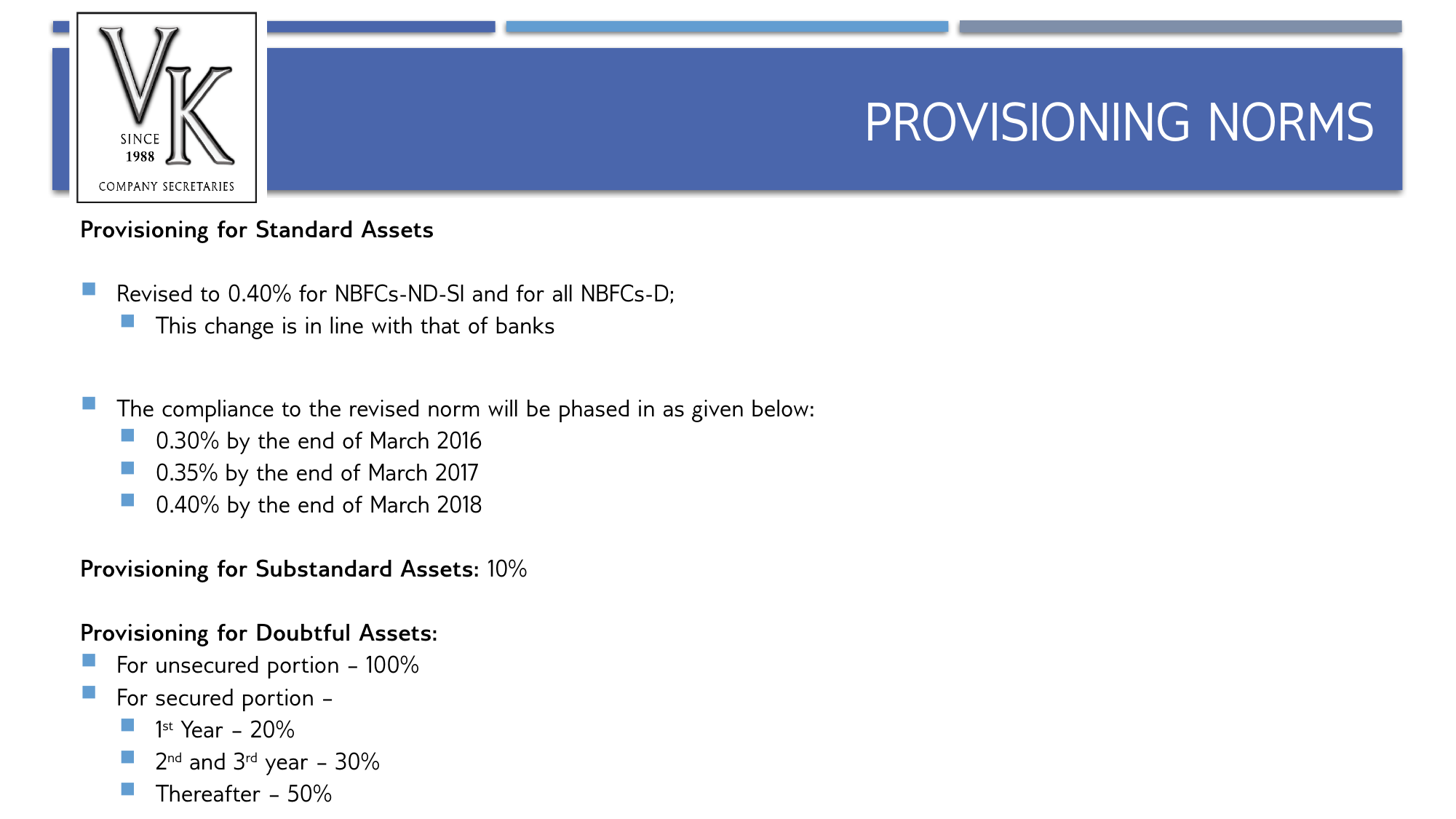

# Provisioning Norms
Provisioning for Standard Assets

Revised to 0.40% for NBFCs-ND-SI and for all NBFCs-D;
This change is in line with that of banks

The compliance to the revised norm will be phased in as given below:
0.30% by the end of March 2016
0.35% by the end of March 2017
0.40% by the end of March 2018

Provisioning for Substandard Assets: 10%

Provisioning for Doubtful Assets:
For unsecured portion – 100%
For secured portion –
1st Year – 20%
2nd and 3rd year – 30%
Thereafter – 50%